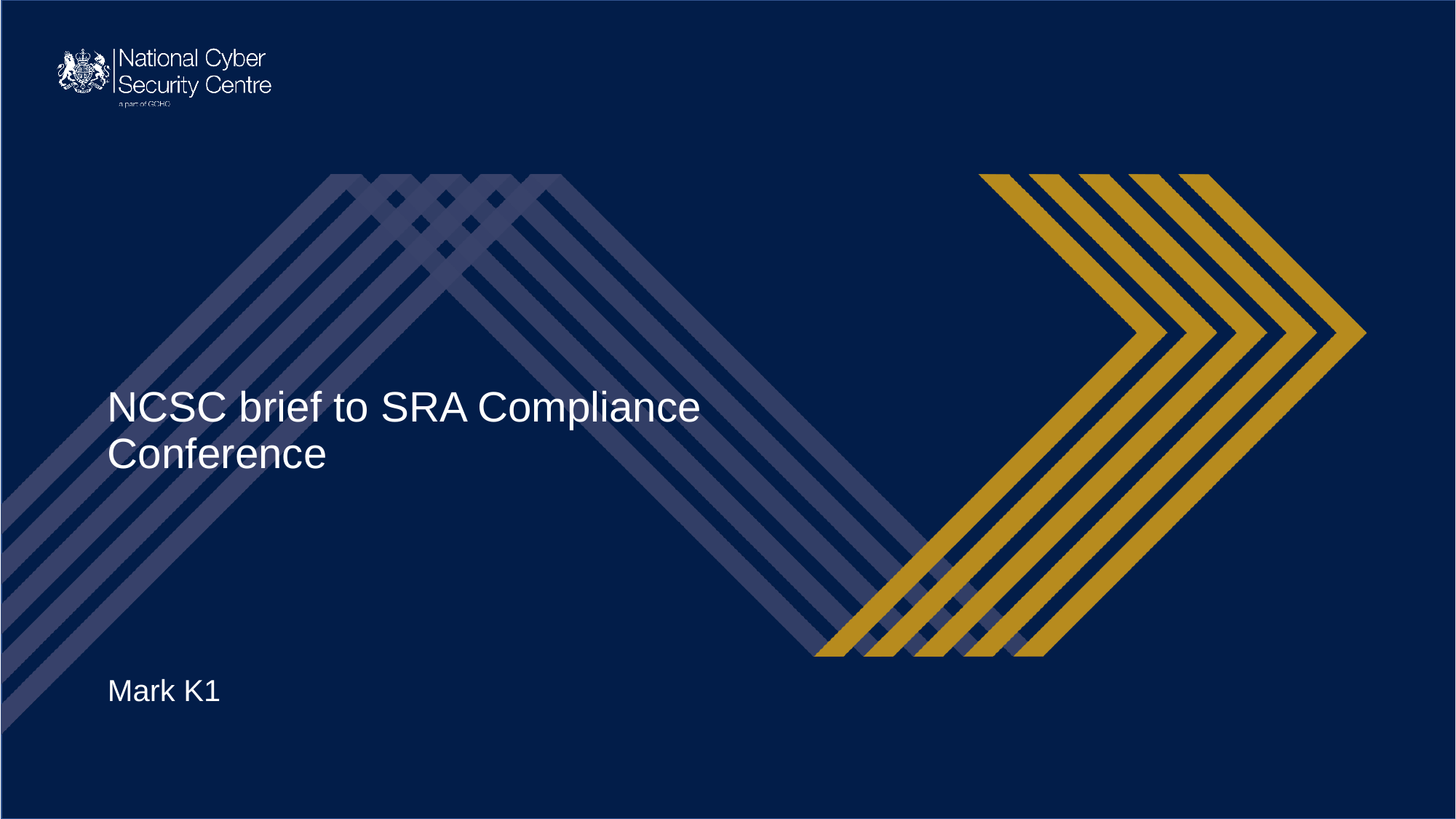

NCSC brief to SRA Compliance Conference

Mark K1